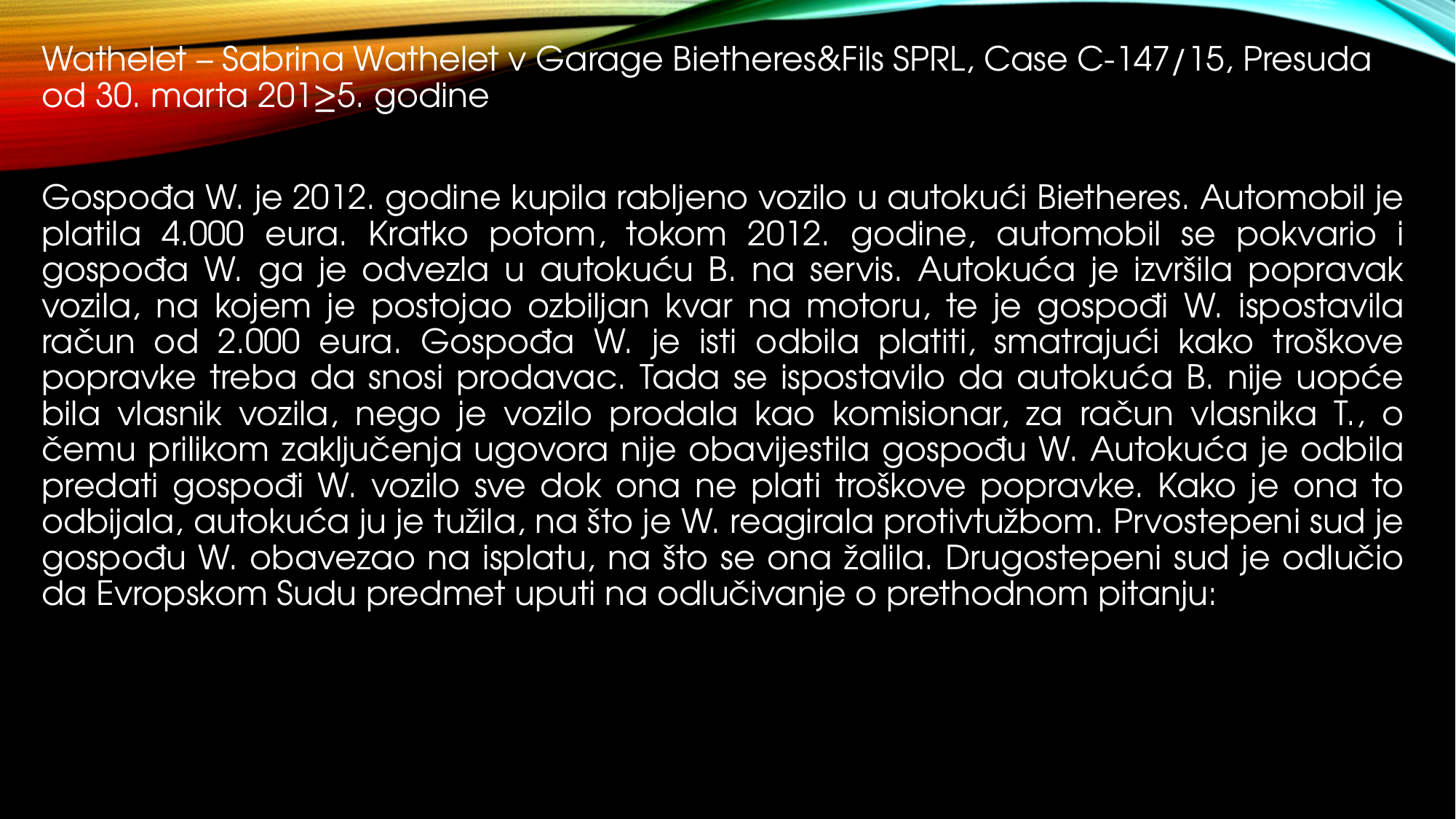

#
Wathelet – Sabrina Wathelet v Garage Bietheres&Fils SPRL, Case C-147/15, Presuda  od 30. marta 201≥5. godine

Gospođa W. je 2012. godine kupila rabljeno vozilo u autokući Bietheres. Automobil je platila 4.000 eura. Kratko potom, tokom 2012. godine, automobil se pokvario i gospođa W. ga je odvezla u autokuću B. na servis. Autokuća je izvršila popravak vozila, na kojem je postojao ozbiljan kvar na motoru, te je gospođi W. ispostavila račun od 2.000 eura. Gospođa W. je isti odbila platiti, smatrajući kako troškove popravke treba da snosi prodavac. Tada se ispostavilo da autokuća B. nije uopće bila vlasnik vozila, nego je vozilo prodala kao komisionar, za račun vlasnika T., o čemu prilikom zaključenja ugovora nije obavijestila gospođu W. Autokuća je odbila predati gospođi W. vozilo sve dok ona ne plati troškove popravke. Kako je ona to odbijala, autokuća ju je tužila, na što je W. reagirala protivtužbom. Prvostepeni sud je gospođu W. obavezao na isplatu, na što se ona žalila. Drugostepeni sud je odlučio da Evropskom Sudu predmet uputi na odlučivanje o prethodnom pitanju: